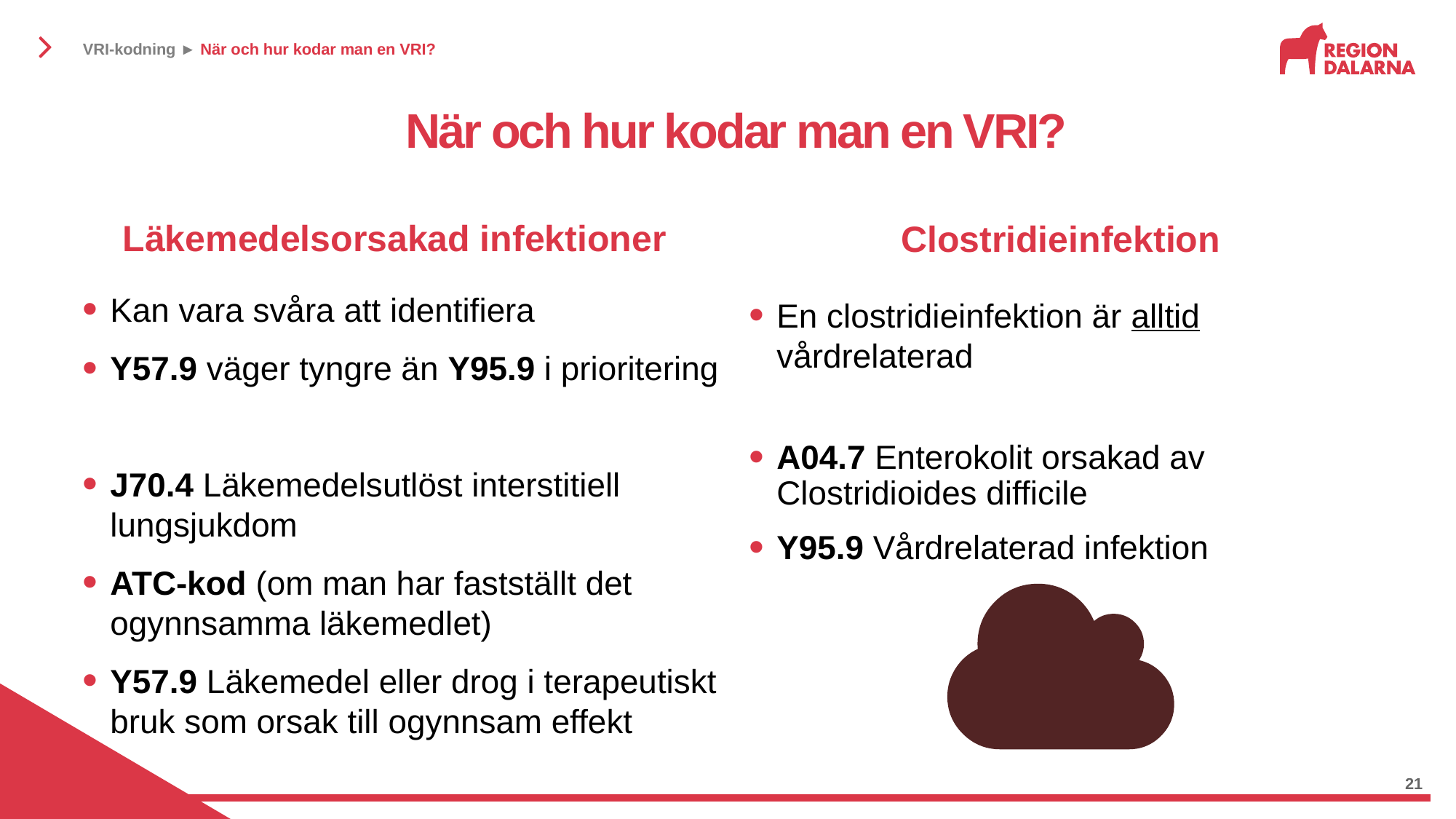

VRI-kodning ► När och hur kodar man en VRI?
# När och hur kodar man en VRI?
Läkemedelsorsakad infektioner
Clostridieinfektion
Kan vara svåra att identifiera
Y57.9 väger tyngre än Y95.9 i prioritering

J70.4 Läkemedelsutlöst interstitiell lungsjukdom
ATC-kod (om man har fastställt det ogynnsamma läkemedlet)
Y57.9 Läkemedel eller drog i terapeutiskt bruk som orsak till ogynnsam effekt
En clostridieinfektion är alltid vårdrelaterad

A04.7 Enterokolit orsakad av Clostridioides difficile
Y95.9 Vårdrelaterad infektion